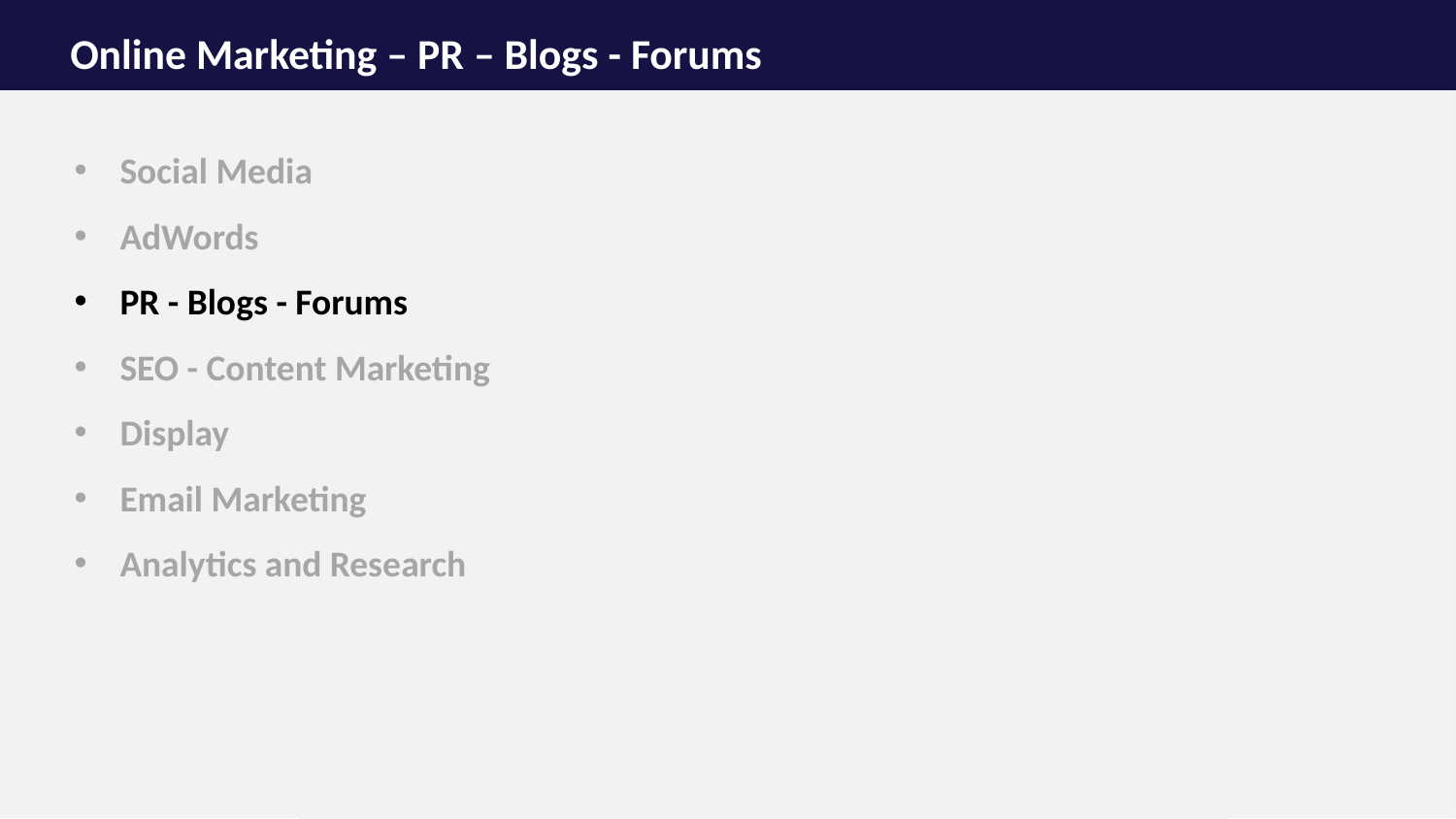

# Online Marketing – PR – Blogs - Forums
Social Media
AdWords
PR - Blogs - Forums
SEO - Content Marketing
Display
Email Marketing
Analytics and Research